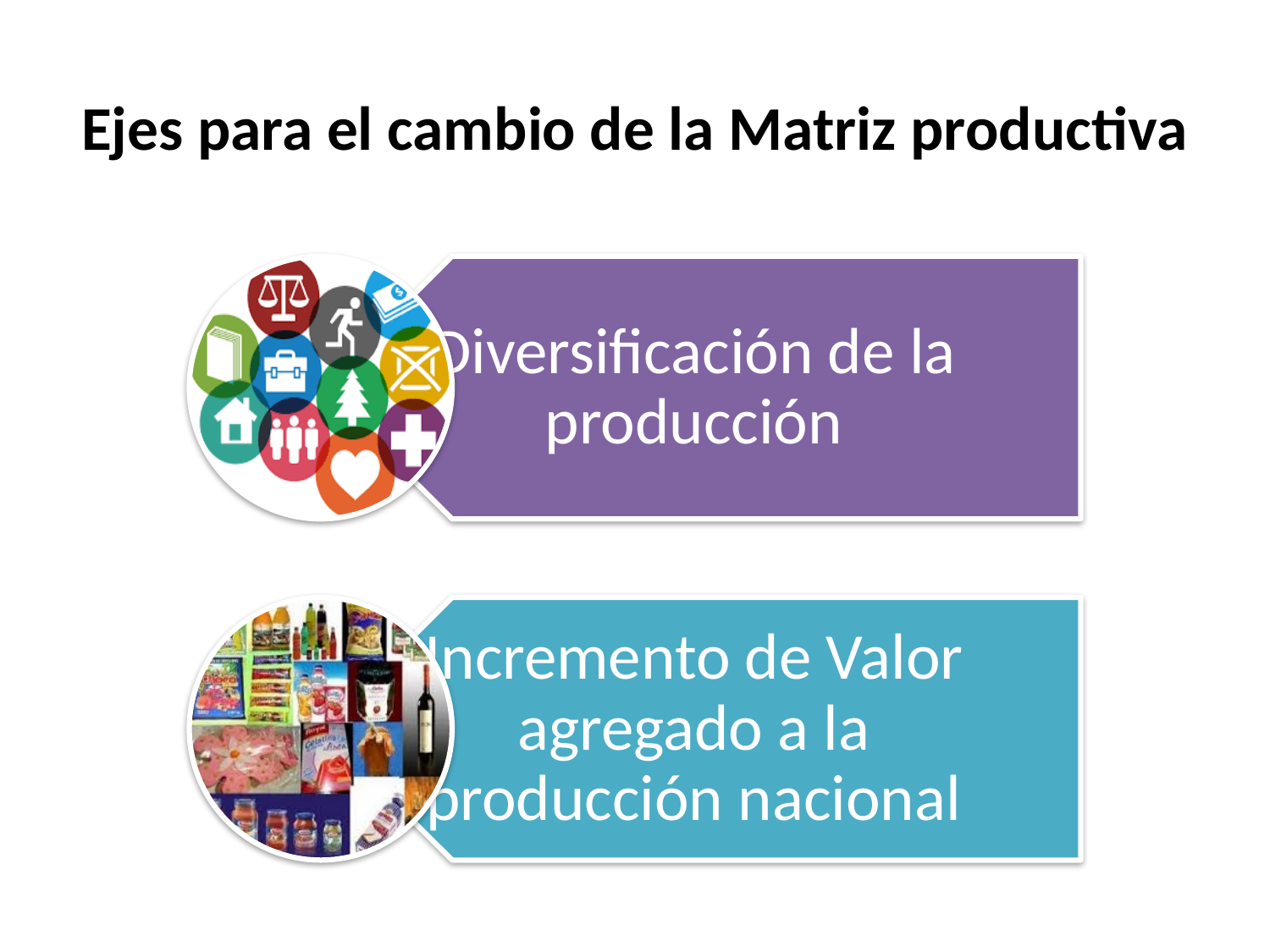

# Ejes para el cambio de la Matriz productiva
Diversificación de la producción
Incremento de Valor agregado a la producción nacional